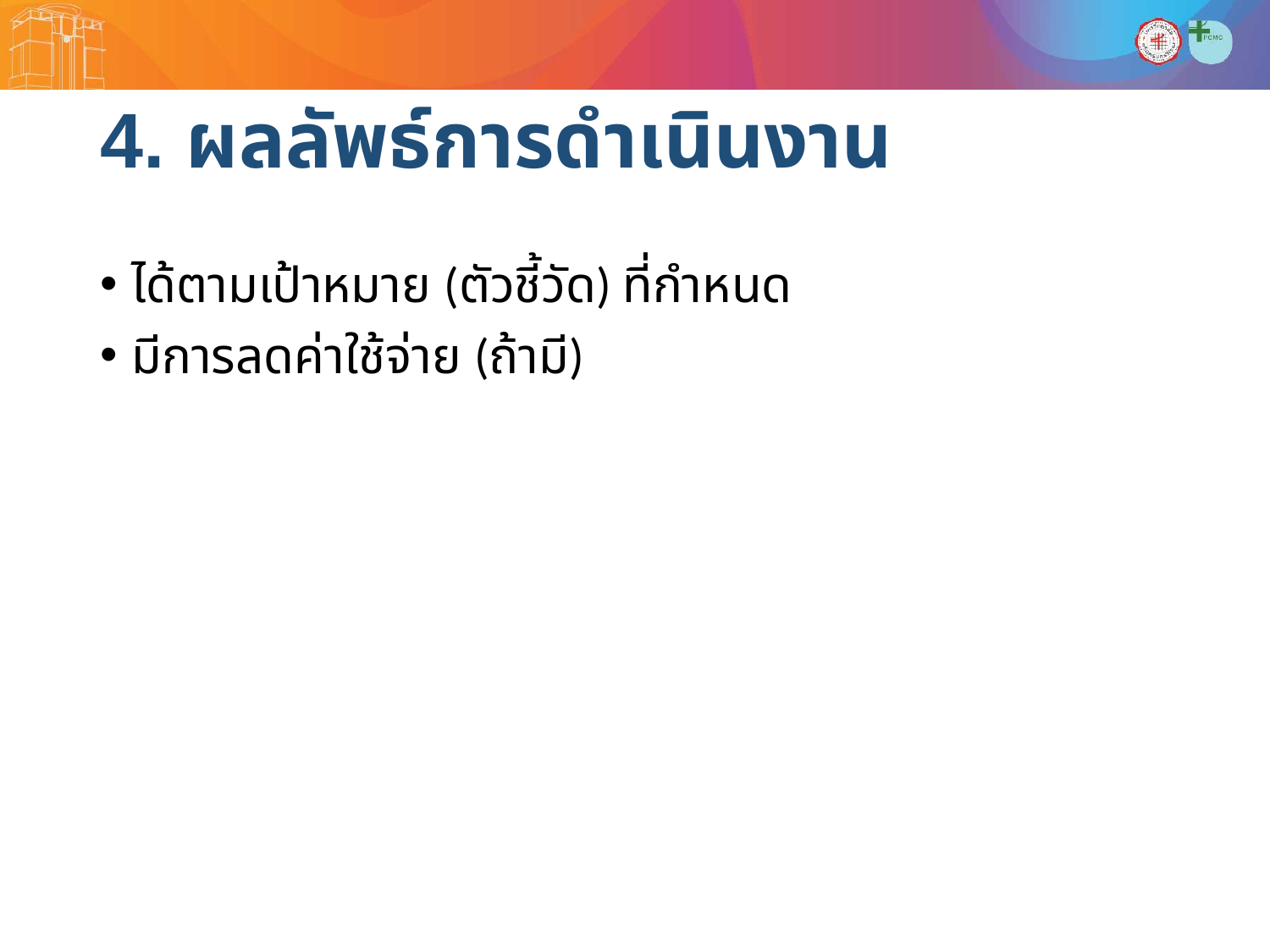

# 4. ผลลัพธ์การดำเนินงาน
ได้ตามเป้าหมาย (ตัวชี้วัด) ที่กำหนด
มีการลดค่าใช้จ่าย (ถ้ามี)